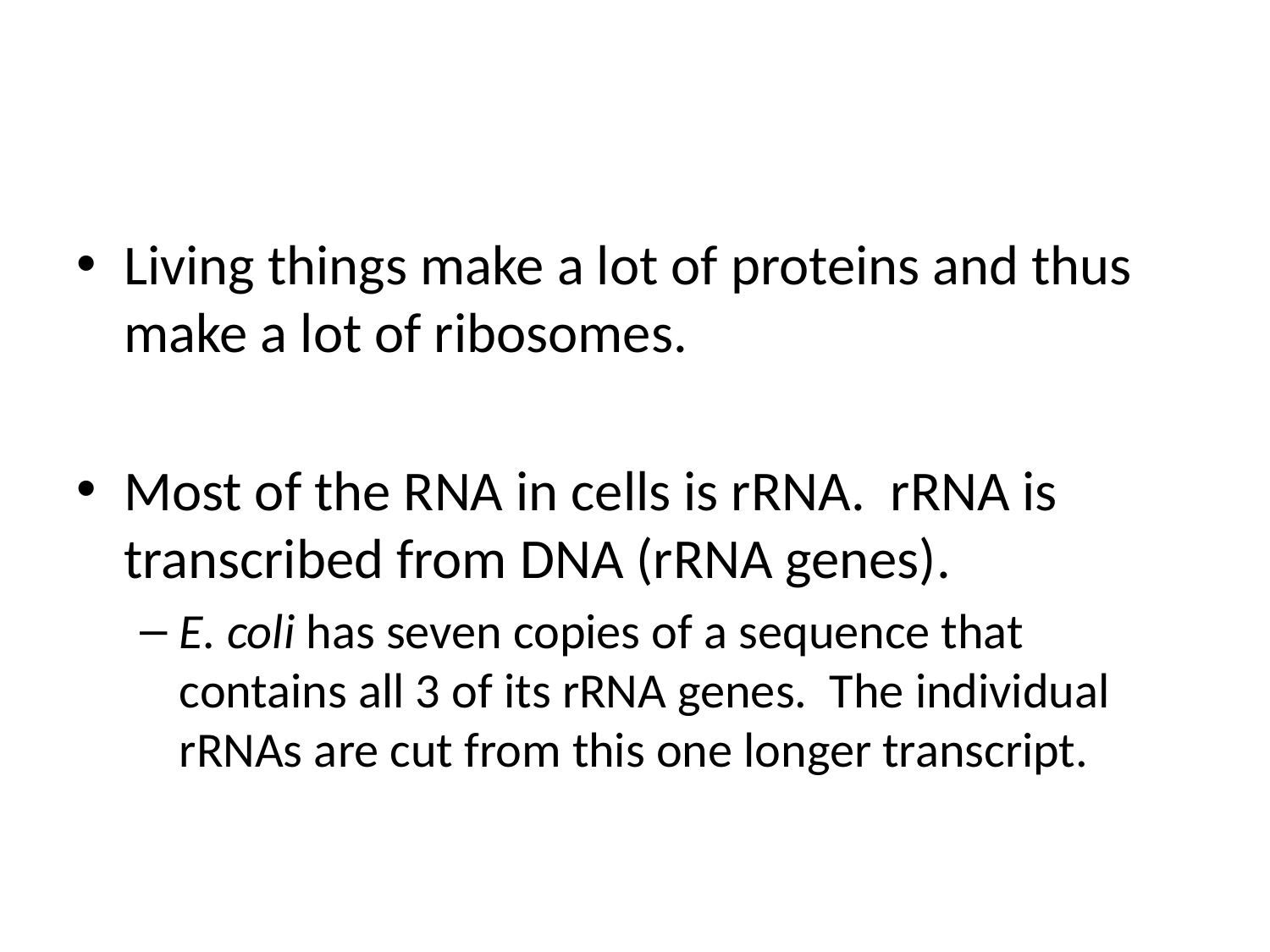

#
Living things make a lot of proteins and thus make a lot of ribosomes.

Most of the RNA in cells is rRNA.  rRNA is transcribed from DNA (rRNA genes).
E. coli has seven copies of a sequence that contains all 3 of its rRNA genes.  The individual rRNAs are cut from this one longer transcript.